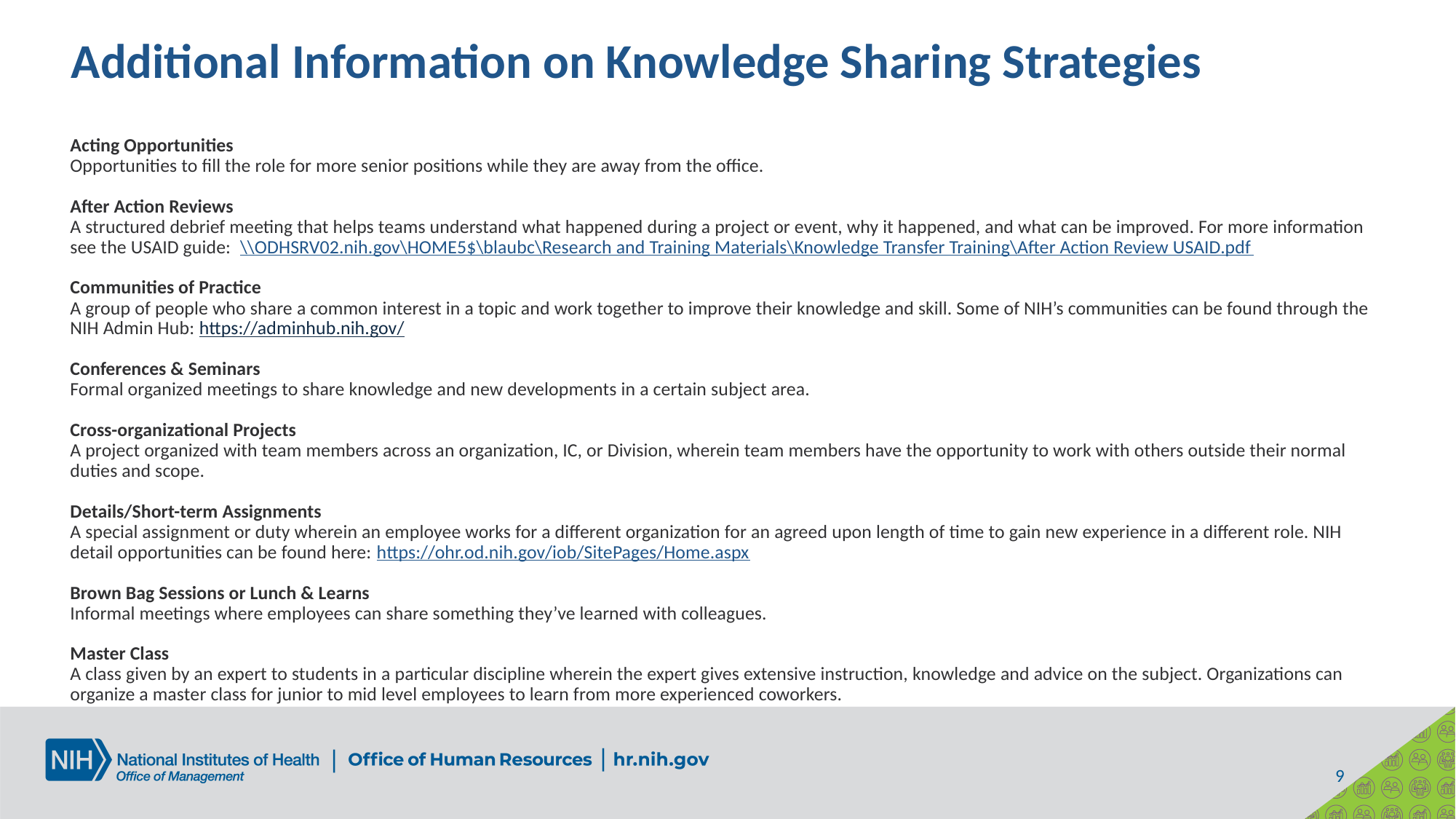

# Additional Information on Knowledge Sharing Strategies
Acting Opportunities
Opportunities to fill the role for more senior positions while they are away from the office.

After Action Reviews
A structured debrief meeting that helps teams understand what happened during a project or event, why it happened, and what can be improved. For more information see the USAID guide:  \\ODHSRV02.nih.gov\HOME5$\blaubc\Research and Training Materials\Knowledge Transfer Training\After Action Review USAID.pdf

Communities of Practice
A group of people who share a common interest in a topic and work together to improve their knowledge and skill. Some of NIH’s communities can be found through the NIH Admin Hub: https://adminhub.nih.gov/

Conferences & Seminars
Formal organized meetings to share knowledge and new developments in a certain subject area.

Cross-organizational Projects
A project organized with team members across an organization, IC, or Division, wherein team members have the opportunity to work with others outside their normal duties and scope.

Details/Short-term Assignments
A special assignment or duty wherein an employee works for a different organization for an agreed upon length of time to gain new experience in a different role. NIH detail opportunities can be found here: https://ohr.od.nih.gov/iob/SitePages/Home.aspx

Brown Bag Sessions or Lunch & Learns
Informal meetings where employees can share something they’ve learned with colleagues.

Master Class
A class given by an expert to students in a particular discipline wherein the expert gives extensive instruction, knowledge and advice on the subject. Organizations can organize a master class for junior to mid level employees to learn from more experienced coworkers.

9